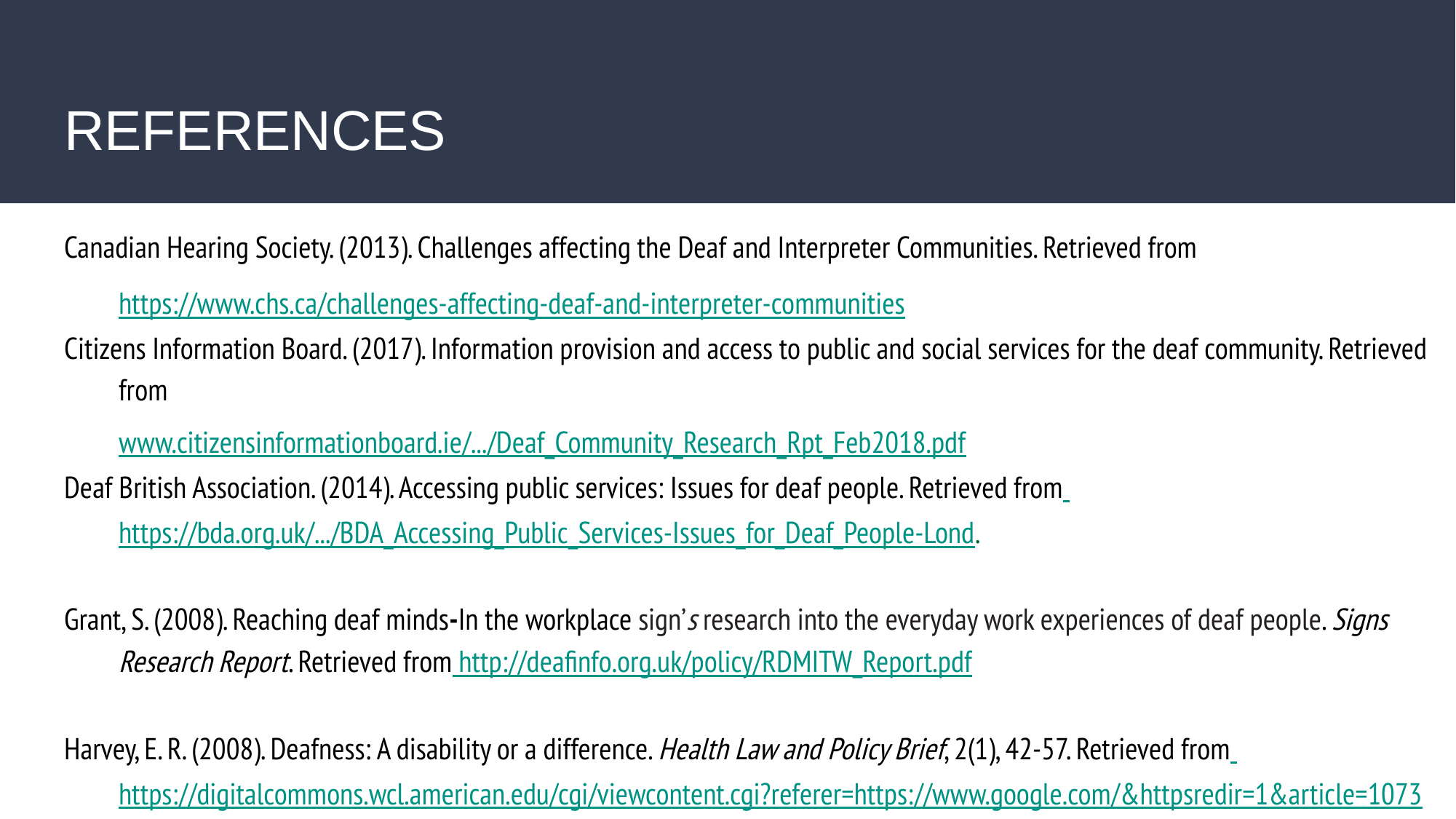

# REFERENCES
Canadian Hearing Society. (2013). Challenges affecting the Deaf and Interpreter Communities. Retrieved from
https://www.chs.ca/challenges-affecting-deaf-and-interpreter-communities
Citizens Information Board. (2017). Information provision and access to public and social services for the deaf community. Retrieved from
www.citizensinformationboard.ie/.../Deaf_Community_Research_Rpt_Feb2018.pdf
Deaf British Association. (2014). Accessing public services: Issues for deaf people. Retrieved from https://bda.org.uk/.../BDA_Accessing_Public_Services-Issues_for_Deaf_People-Lond.

Grant, S. (2008). Reaching deaf minds-In the workplace sign’s research into the everyday work experiences of deaf people. Signs Research Report. Retrieved from http://deafinfo.org.uk/policy/RDMITW_Report.pdf

Harvey, E. R. (2008). Deafness: A disability or a difference. Health Law and Policy Brief, 2(1), 42-57. Retrieved from https://digitalcommons.wcl.american.edu/cgi/viewcontent.cgi?referer=https://www.google.com/&httpsredir=1&article=1073&context=hlp